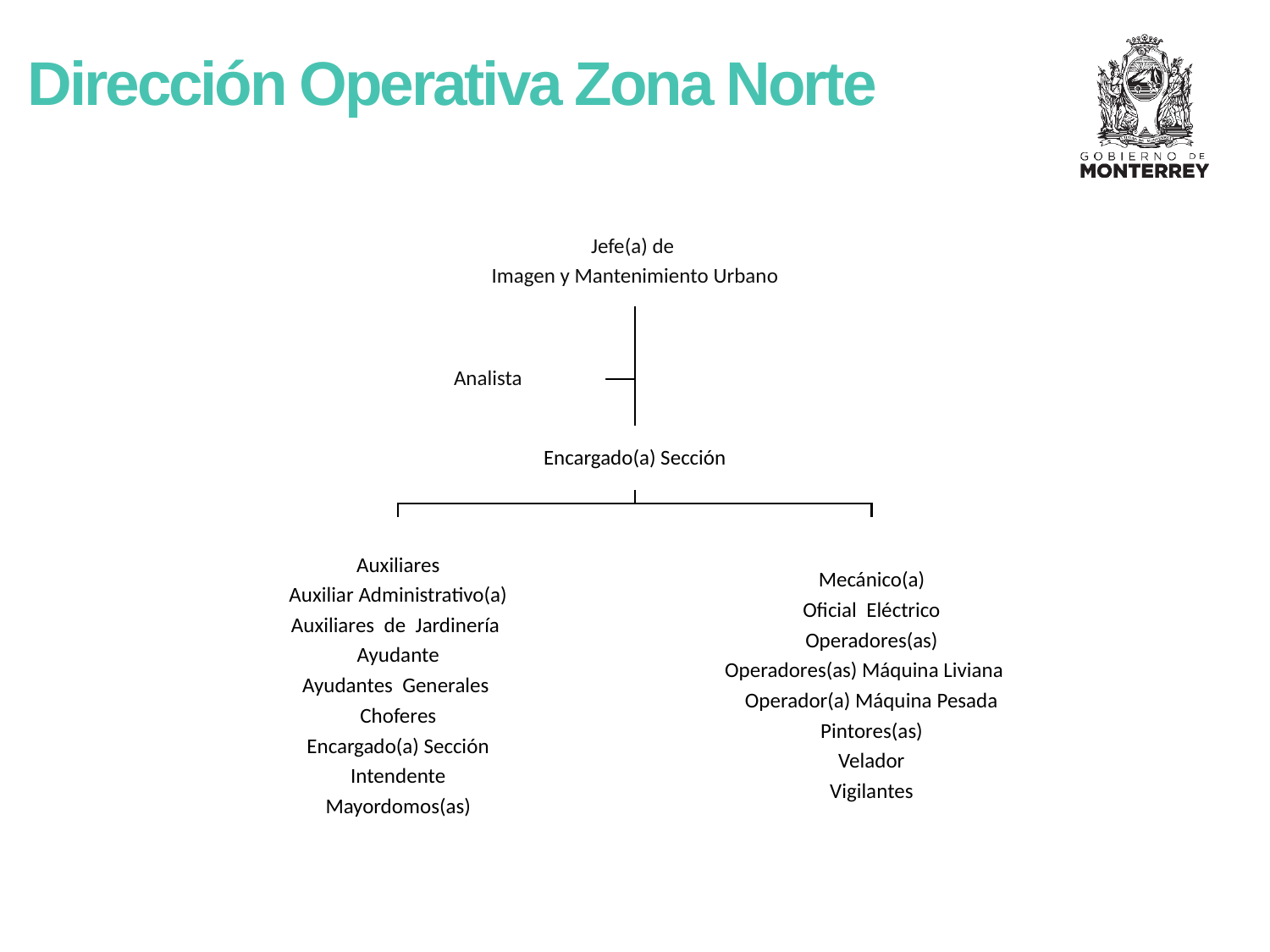

Dirección Operativa Zona Norte
Jefe(a) de
Imagen y Mantenimiento Urbano
Encargado(a) Sección
Auxiliares
Auxiliar Administrativo(a)
Auxiliares  de  Jardinería
Ayudante
Ayudantes  Generales
Choferes
Encargado(a) Sección
Intendente
Mayordomos(as)
Mecánico(a)
Oficial  Eléctrico
Operadores(as)
Operadores(as) Máquina Liviana
Operador(a) Máquina Pesada
Pintores(as)
Velador
Vigilantes
Analista